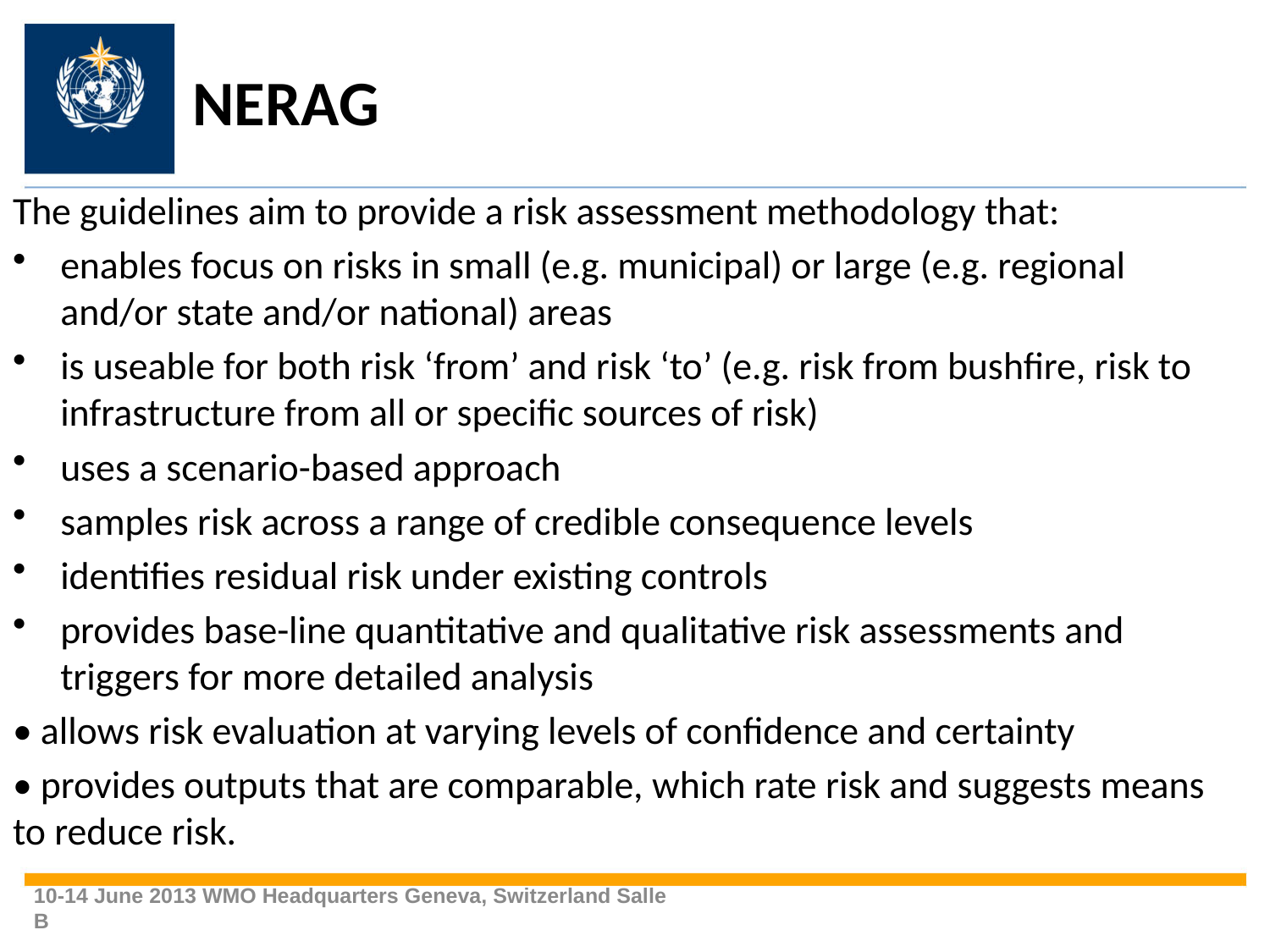

# NERAG
The guidelines aim to provide a risk assessment methodology that:
enables focus on risks in small (e.g. municipal) or large (e.g. regional and/or state and/or national) areas
is useable for both risk ‘from’ and risk ‘to’ (e.g. risk from bushfire, risk to infrastructure from all or specific sources of risk)
uses a scenario-based approach
samples risk across a range of credible consequence levels
identifies residual risk under existing controls
provides base-line quantitative and qualitative risk assessments and triggers for more detailed analysis
• allows risk evaluation at varying levels of confidence and certainty
• provides outputs that are comparable, which rate risk and suggests means to reduce risk.
10-14 June 2013 WMO Headquarters Geneva, Switzerland Salle B